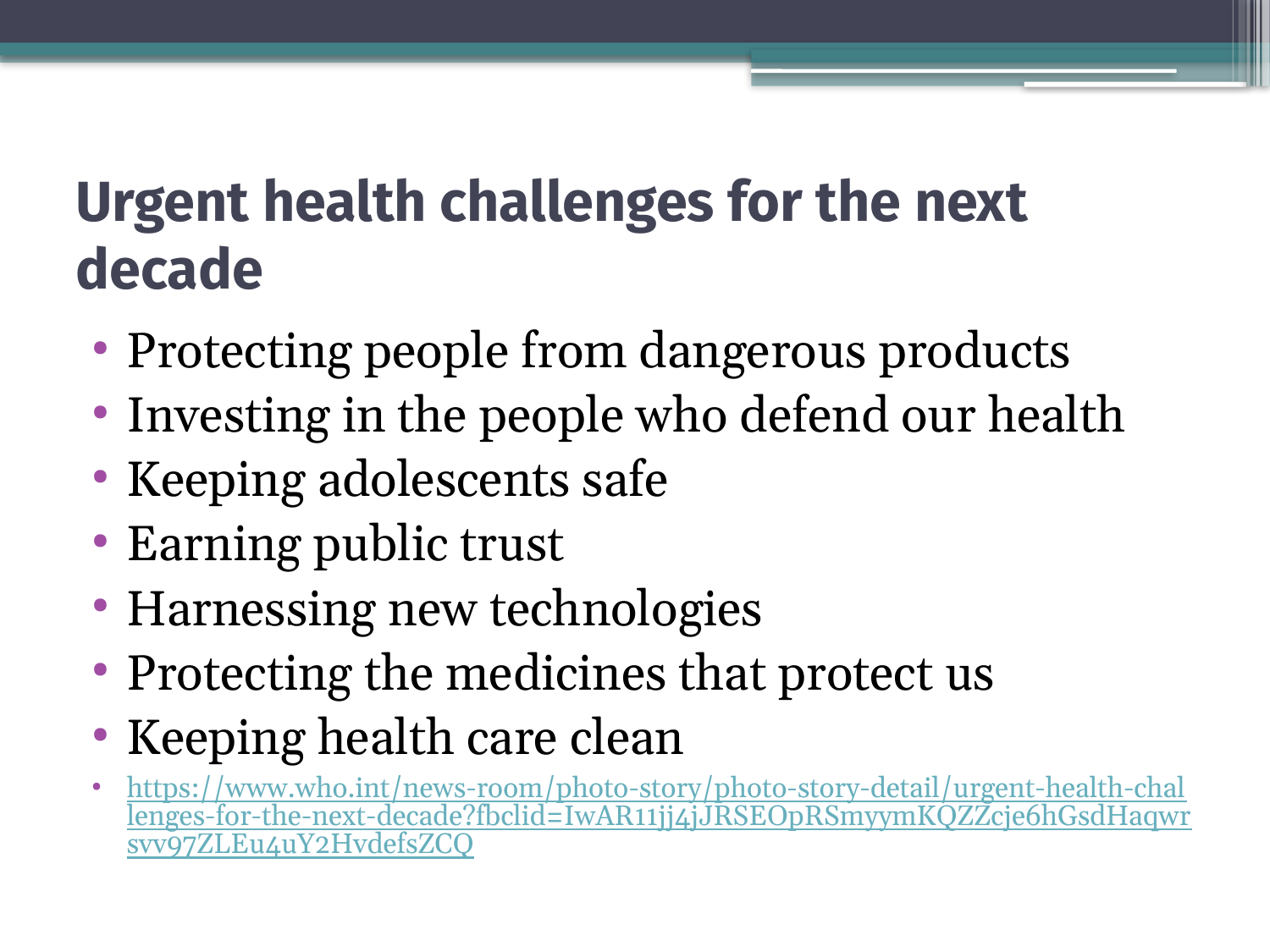

# Urgent health challenges for the next decade
Protecting people from dangerous products
Investing in the people who defend our health
Keeping adolescents safe
Earning public trust
Harnessing new technologies
Protecting the medicines that protect us
Keeping health care clean
https://www.who.int/news-room/photo-story/photo-story-detail/urgent-health-challenges-for-the-next-decade?fbclid=IwAR11jj4jJRSEOpRSmyymKQZZcje6hGsdHaqwrsvv97ZLEu4uY2HvdefsZCQ